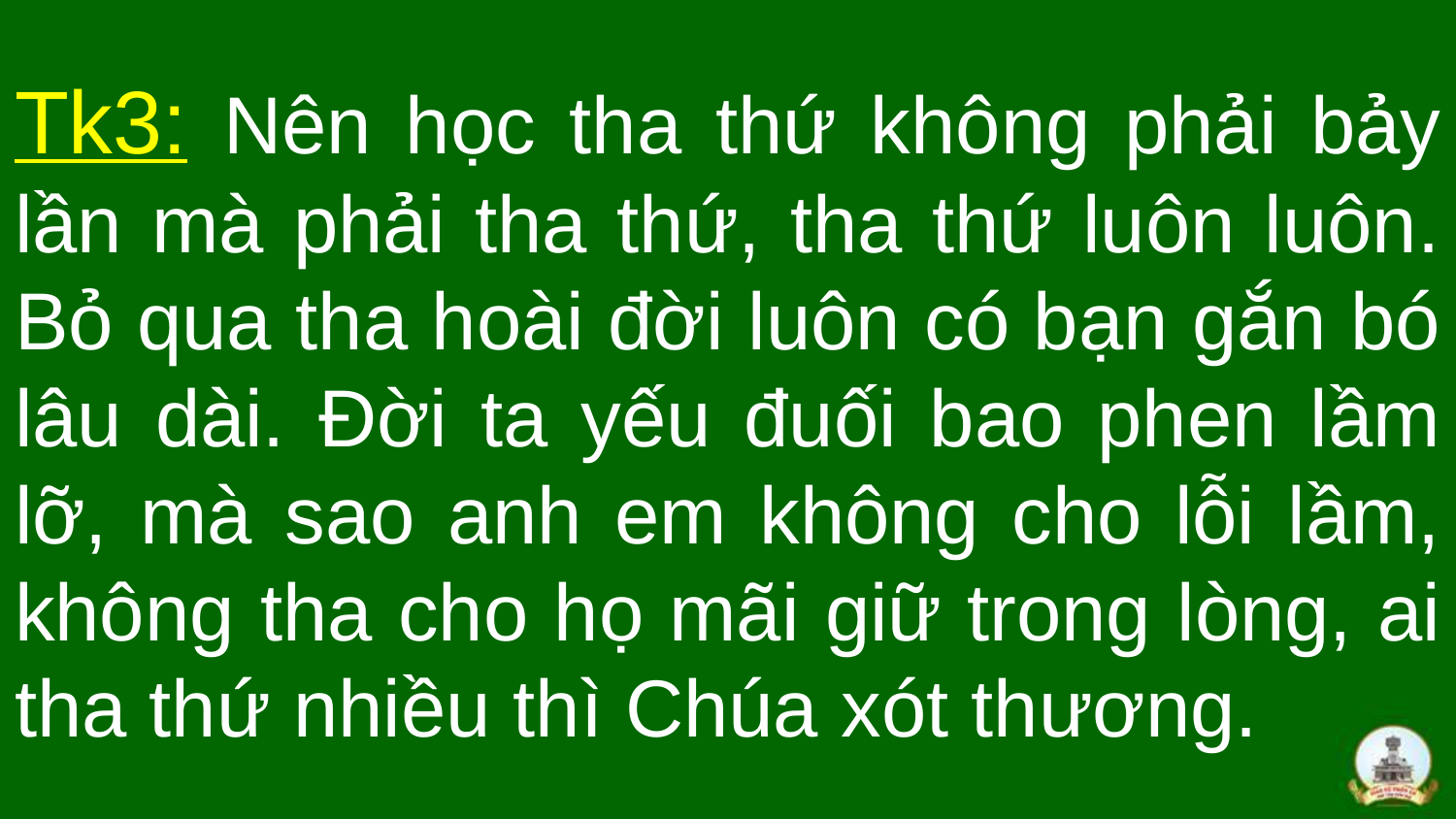

# Tk3: Nên học tha thứ không phải bảy lần mà phải tha thứ, tha thứ luôn luôn. Bỏ qua tha hoài đời luôn có bạn gắn bó lâu dài. Đời ta yếu đuối bao phen lầm lỡ, mà sao anh em không cho lỗi lầm, không tha cho họ mãi giữ trong lòng, ai tha thứ nhiều thì Chúa xót thương.